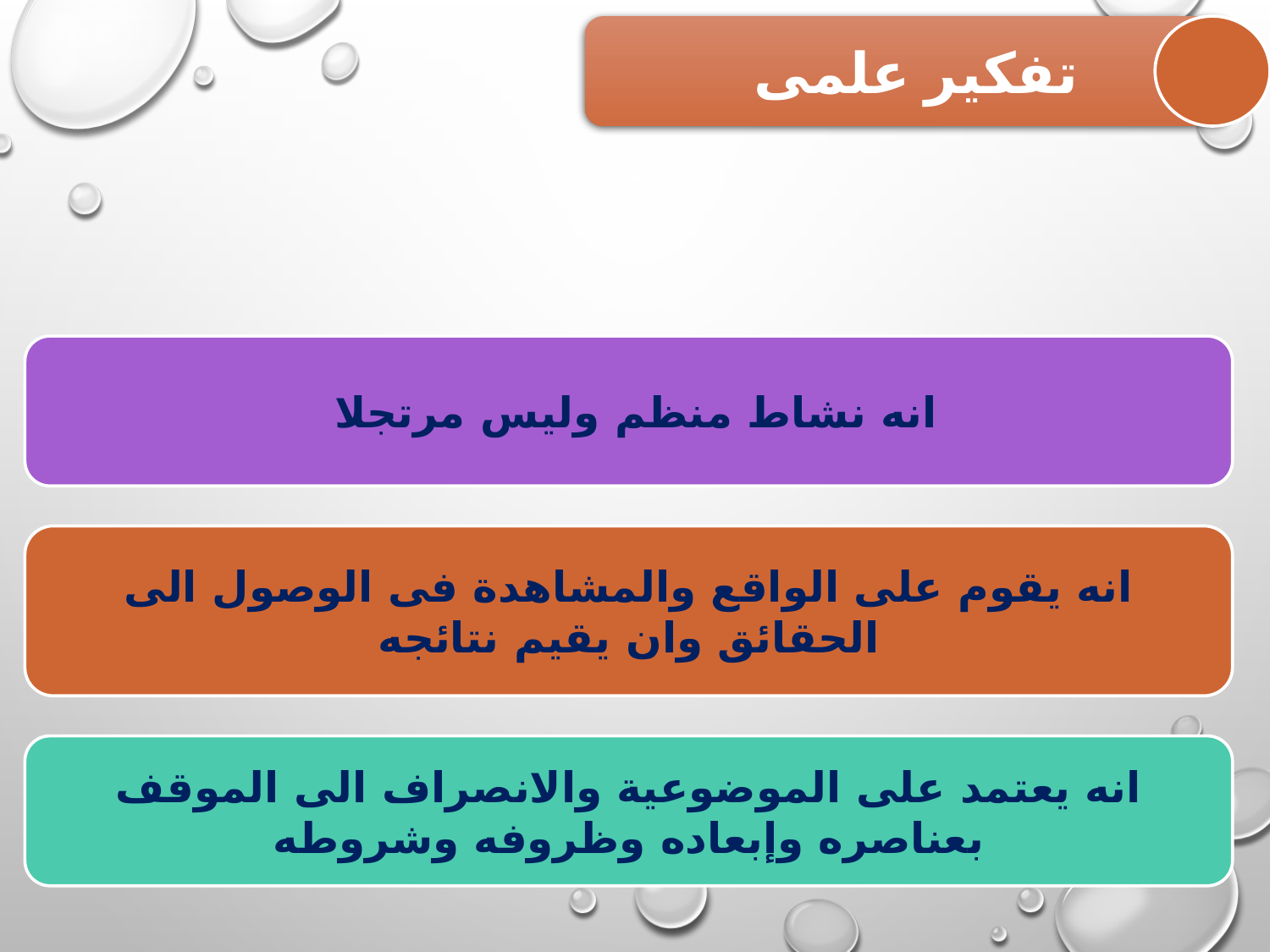

تفكير علمى

انه نشاط منظم وليس مرتجلا
انه يقوم على الواقع والمشاهدة فى الوصول الى الحقائق وان يقيم نتائجه
انه يعتمد على الموضوعية والانصراف الى الموقف بعناصره وإبعاده وظروفه وشروطه